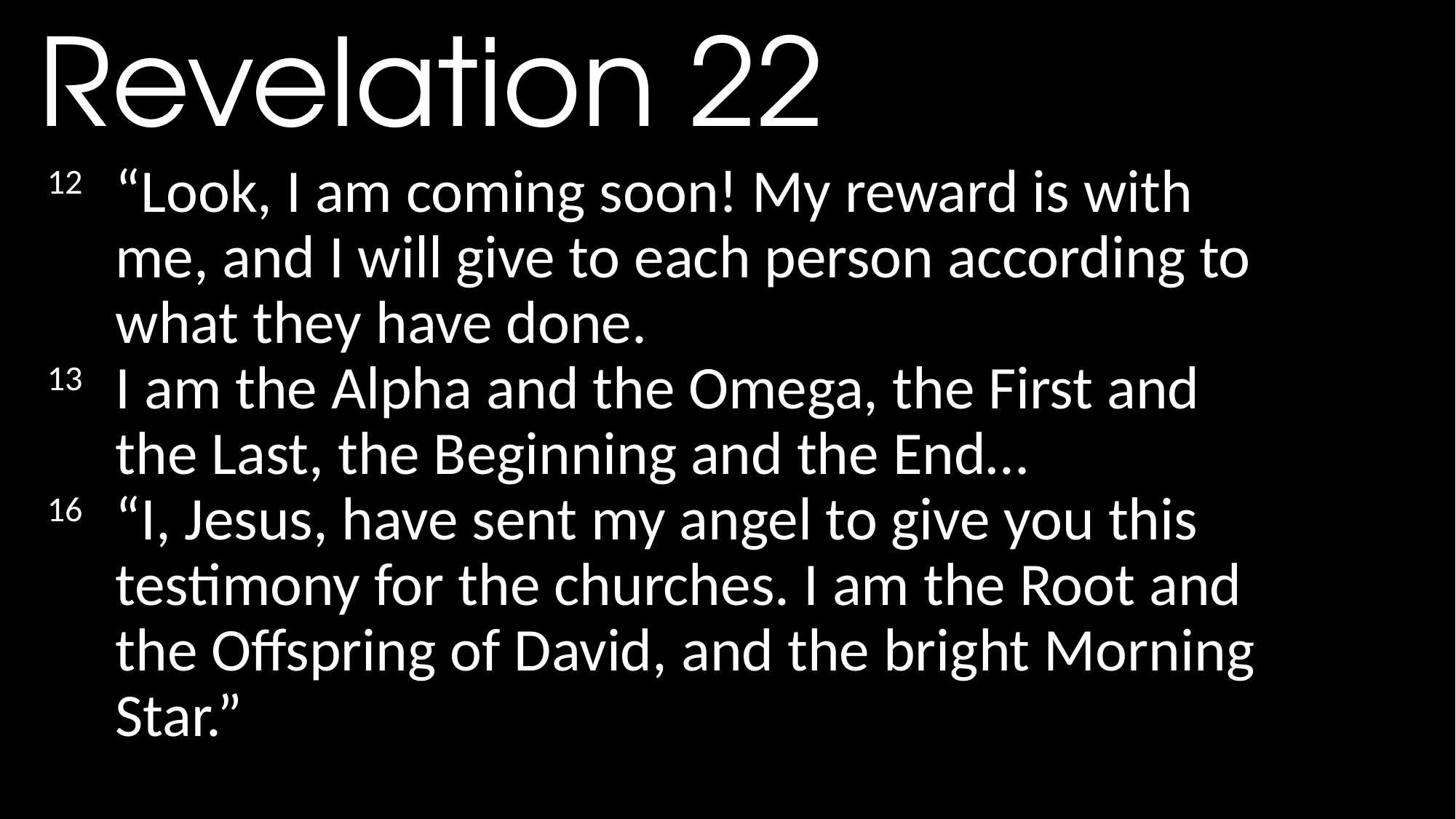

Revelation 22
12 	“Look, I am coming soon! My reward is with me, and I will give to each person according to what they have done.
13 	I am the Alpha and the Omega, the First and the Last, the Beginning and the End…
16 	“I, Jesus, have sent my angel to give you this testimony for the churches. I am the Root and the Offspring of David, and the bright Morning Star.”